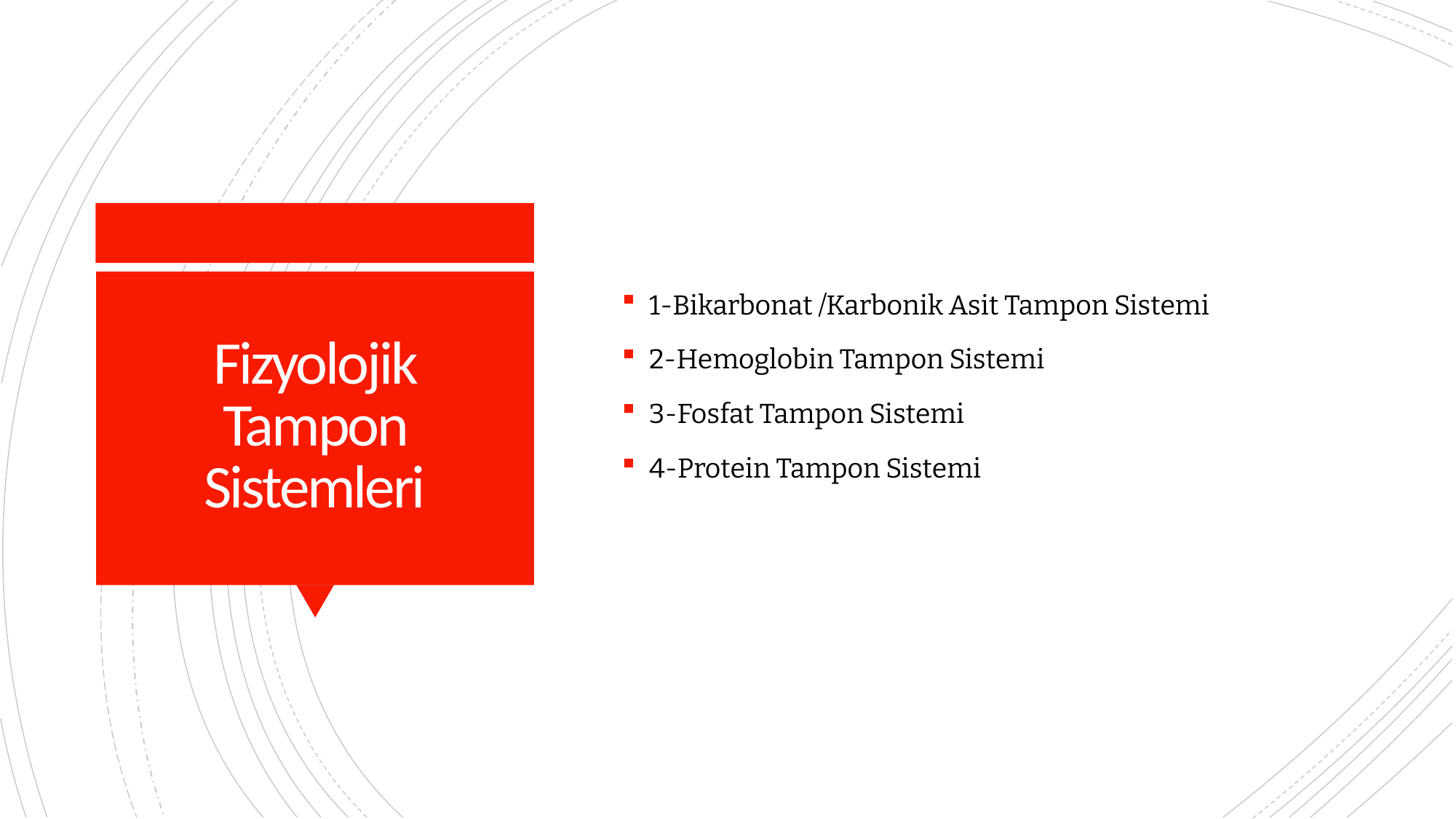

1-Bikarbonat /Karbonik Asit Tampon Sistemi
2-Hemoglobin Tampon Sistemi
3-Fosfat Tampon Sistemi
4-Protein Tampon Sistemi

# Fizyolojik Tampon Sistemleri